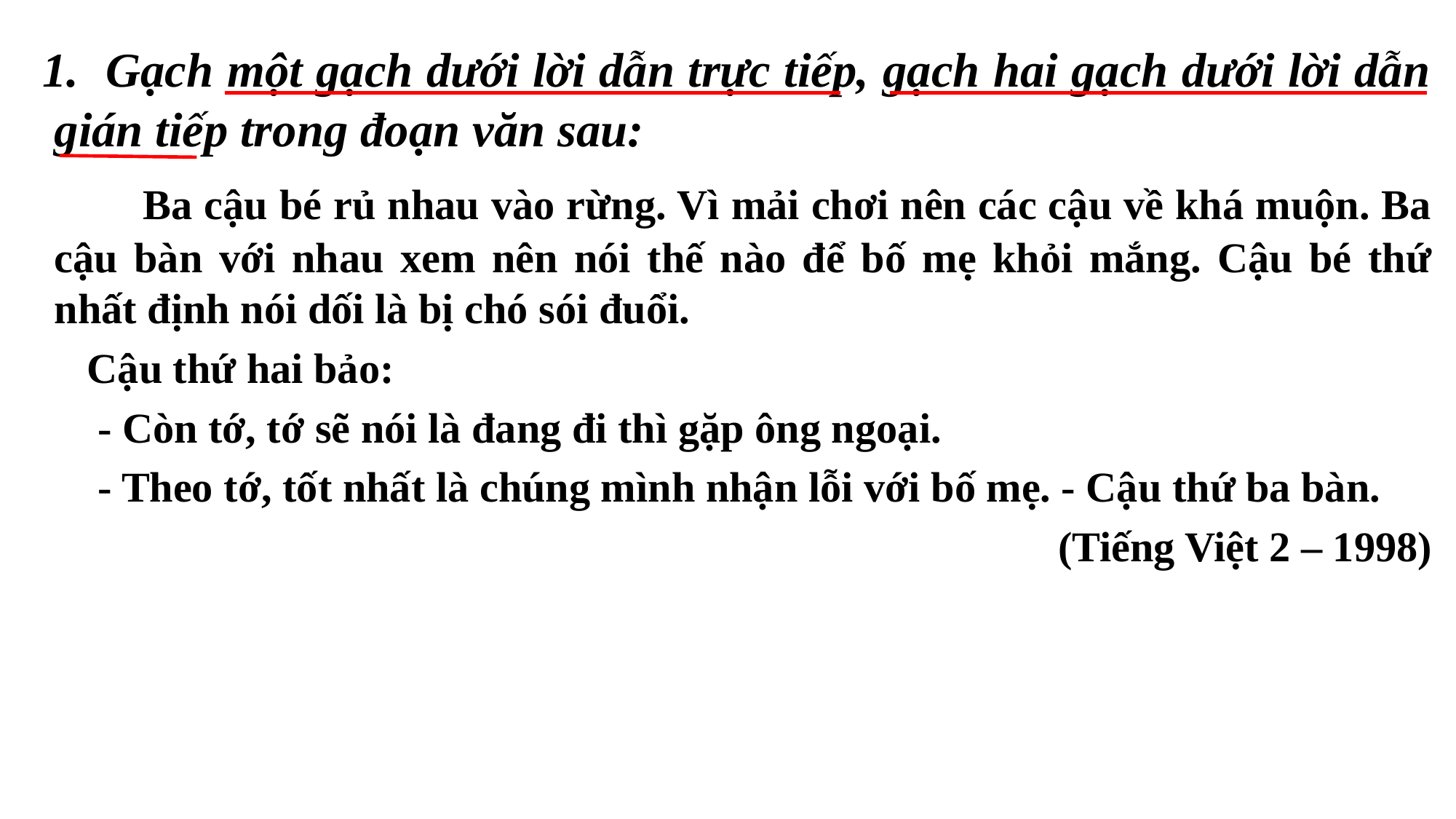

1.  Gạch một gạch dưới lời dẫn trực tiếp, gạch hai gạch dưới lời dẫn gián tiếp trong đoạn văn sau:
         Ba cậu bé rủ nhau vào rừng. Vì mải chơi nên các cậu về khá muộn. Ba cậu bàn với nhau xem nên nói thế nào để bố mẹ khỏi mắng. Cậu bé thứ nhất định nói dối là bị chó sói đuổi.
       Cậu thứ hai bảo:
        - Còn tớ, tớ sẽ nói là đang đi thì gặp ông ngoại.
        - Theo tớ, tốt nhất là chúng mình nhận lỗi với bố mẹ. - Cậu thứ ba bàn.
(Tiếng Việt 2 – 1998)